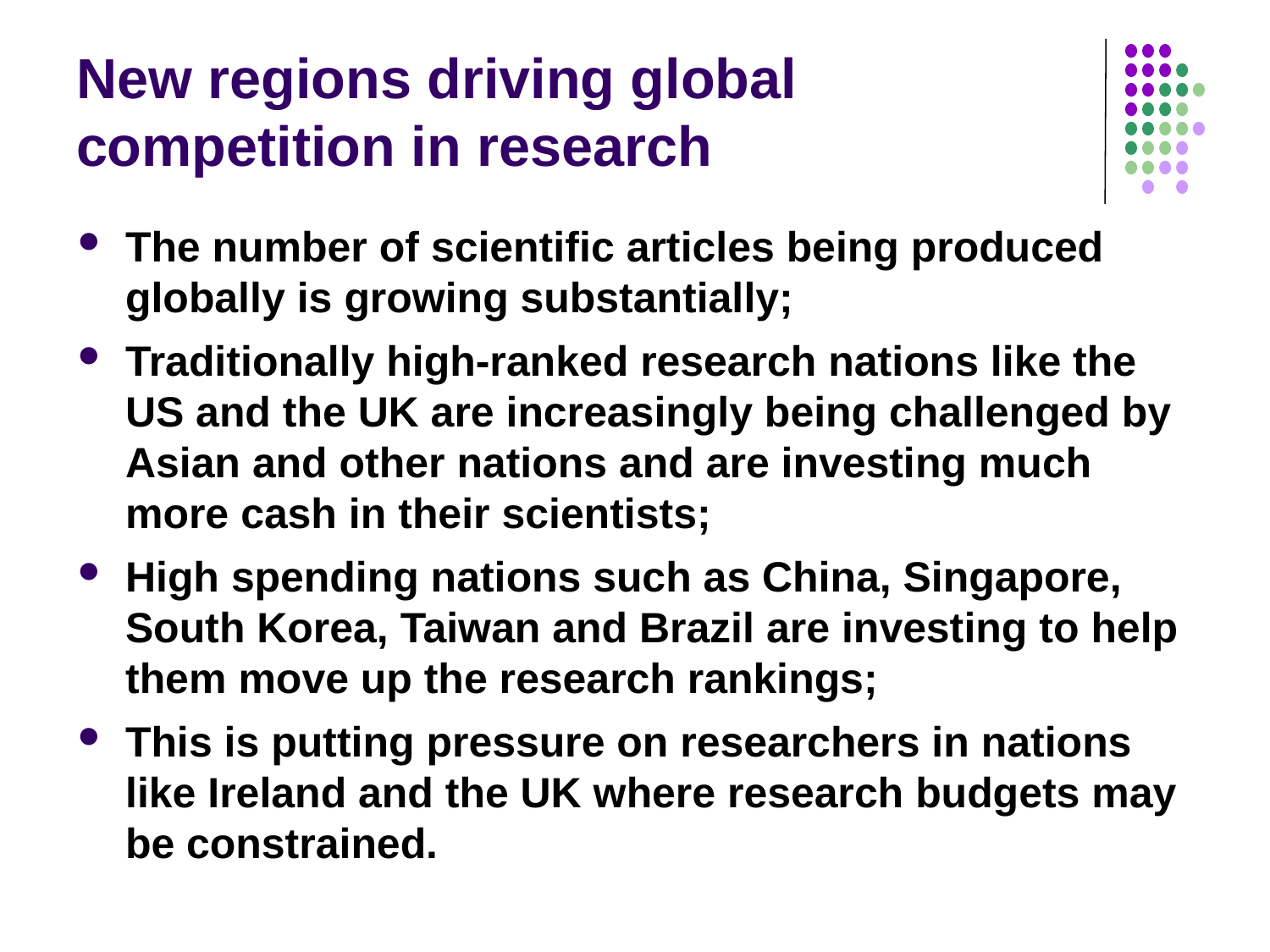

# New regions driving global competition in research
The number of scientific articles being produced globally is growing substantially;
Traditionally high-ranked research nations like the US and the UK are increasingly being challenged by Asian and other nations and are investing much more cash in their scientists;
High spending nations such as China, Singapore, South Korea, Taiwan and Brazil are investing to help them move up the research rankings;
This is putting pressure on researchers in nations like Ireland and the UK where research budgets may be constrained.